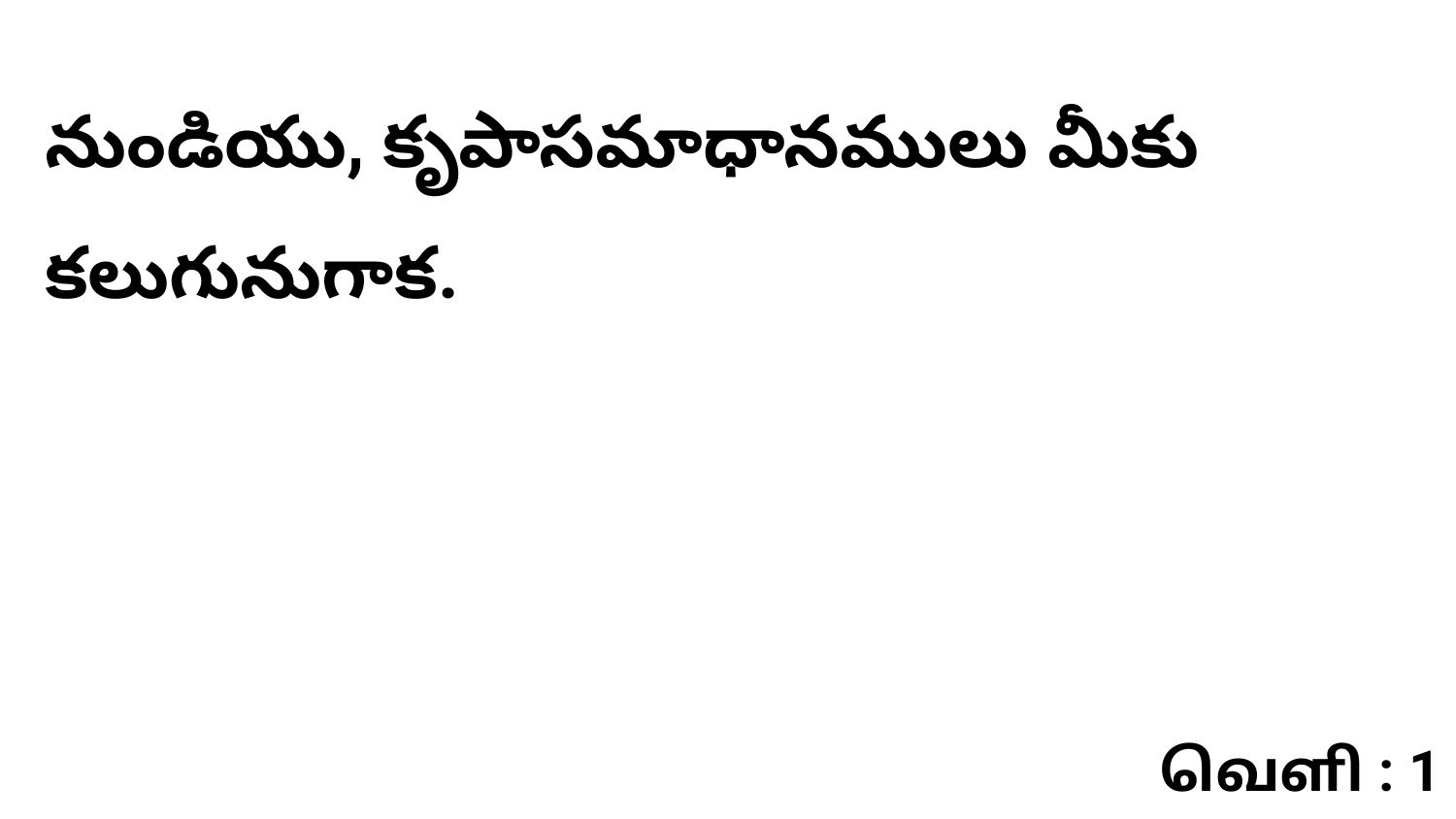

నుండియు, కృపాసమాధానములు మీకు కలుగునుగాక.
வெளி : 1